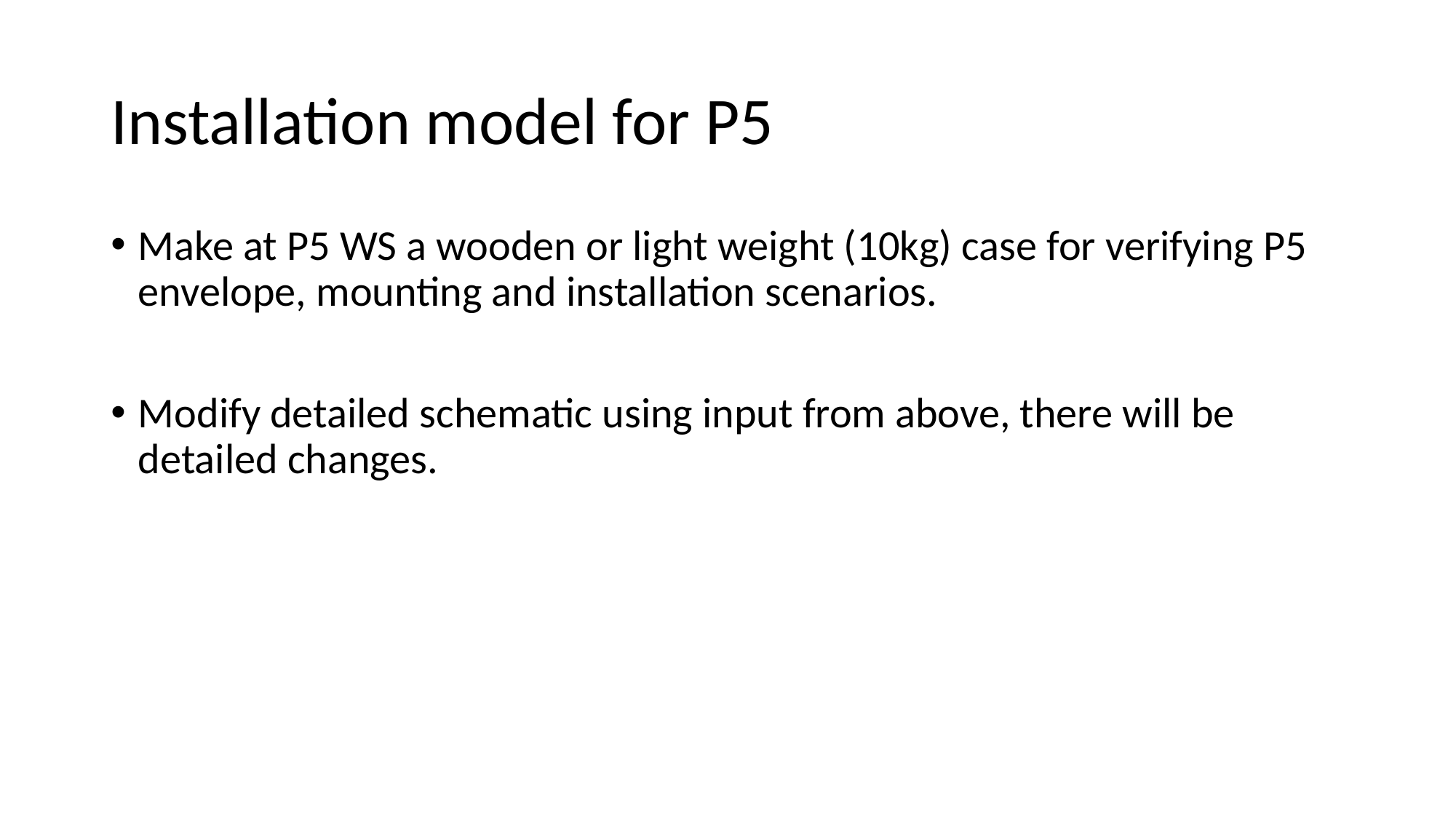

# Installation model for P5
Make at P5 WS a wooden or light weight (10kg) case for verifying P5 envelope, mounting and installation scenarios.

Modify detailed schematic using input from above, there will be detailed changes.